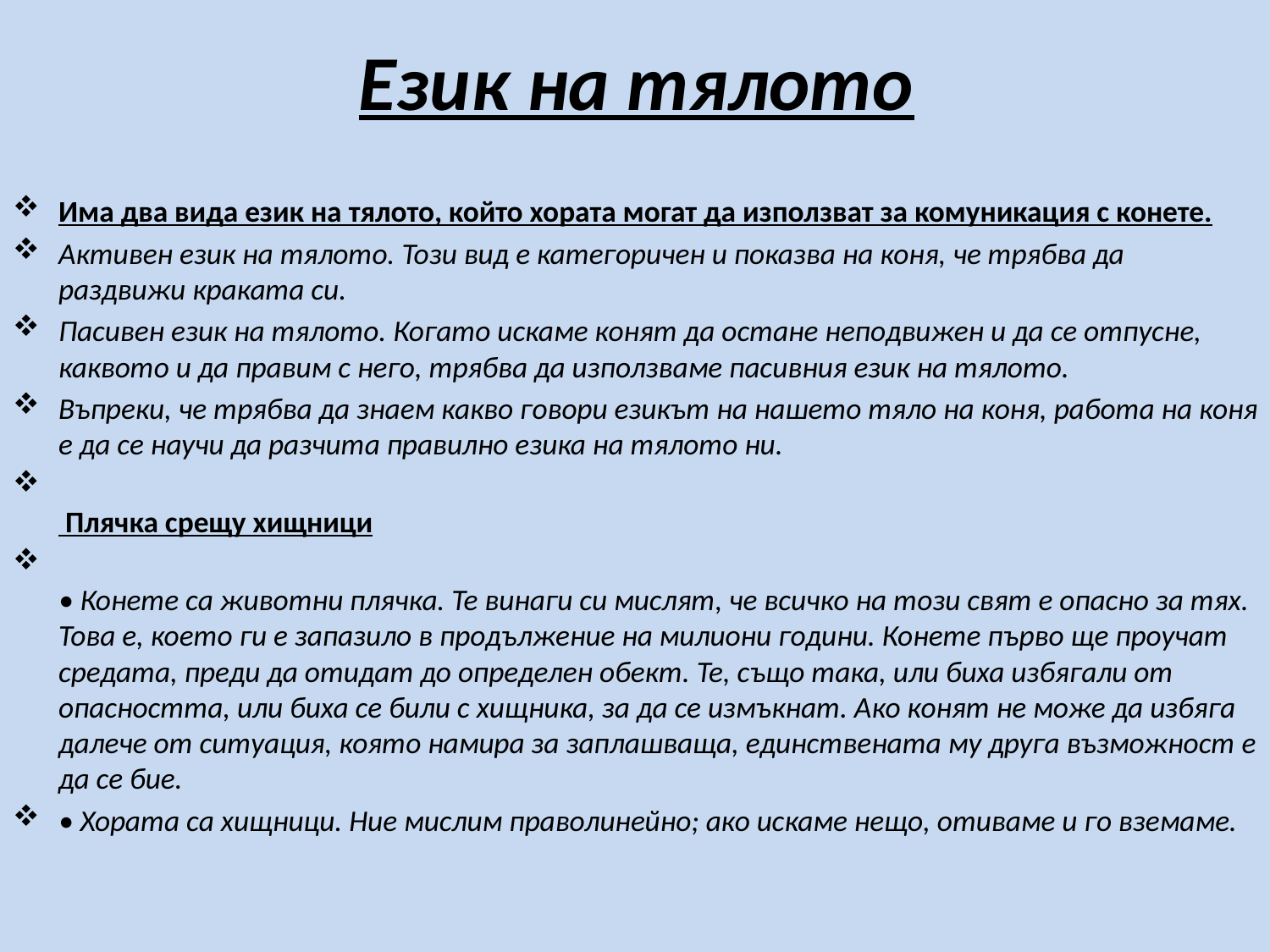

# Език на тялото
Има два вида език на тялото, който хората могат да използват за комуникация с конете.
Активен език на тялото. Този вид е категоричен и показва на коня, че трябва да раздвижи краката си.
Пасивен език на тялото. Когато искаме конят да остане неподвижен и да се отпусне, каквото и да правим с него, трябва да използваме пасивния език на тялото.
Въпреки, че трябва да знаем какво говори езикът на нашето тяло на коня, работа на коня е да се научи да разчита правилно езика на тялото ни.
 Плячка срещу хищници
• Конете са животни плячка. Те винаги си мислят, че всичко на този свят е опасно за тях. Това е, което ги е запазило в продължение на милиони години. Конете първо ще проучат средата, преди да отидат до определен обект. Те, също така, или биха избягали от опасността, или биха се били с хищника, за да се измъкнат. Ако конят не може да избяга далече от ситуация, която намира за заплашваща, единствената му друга възможност е да се бие.
• Хората са хищници. Ние мислим праволинейно; ако искаме нещо, отиваме и го вземаме.